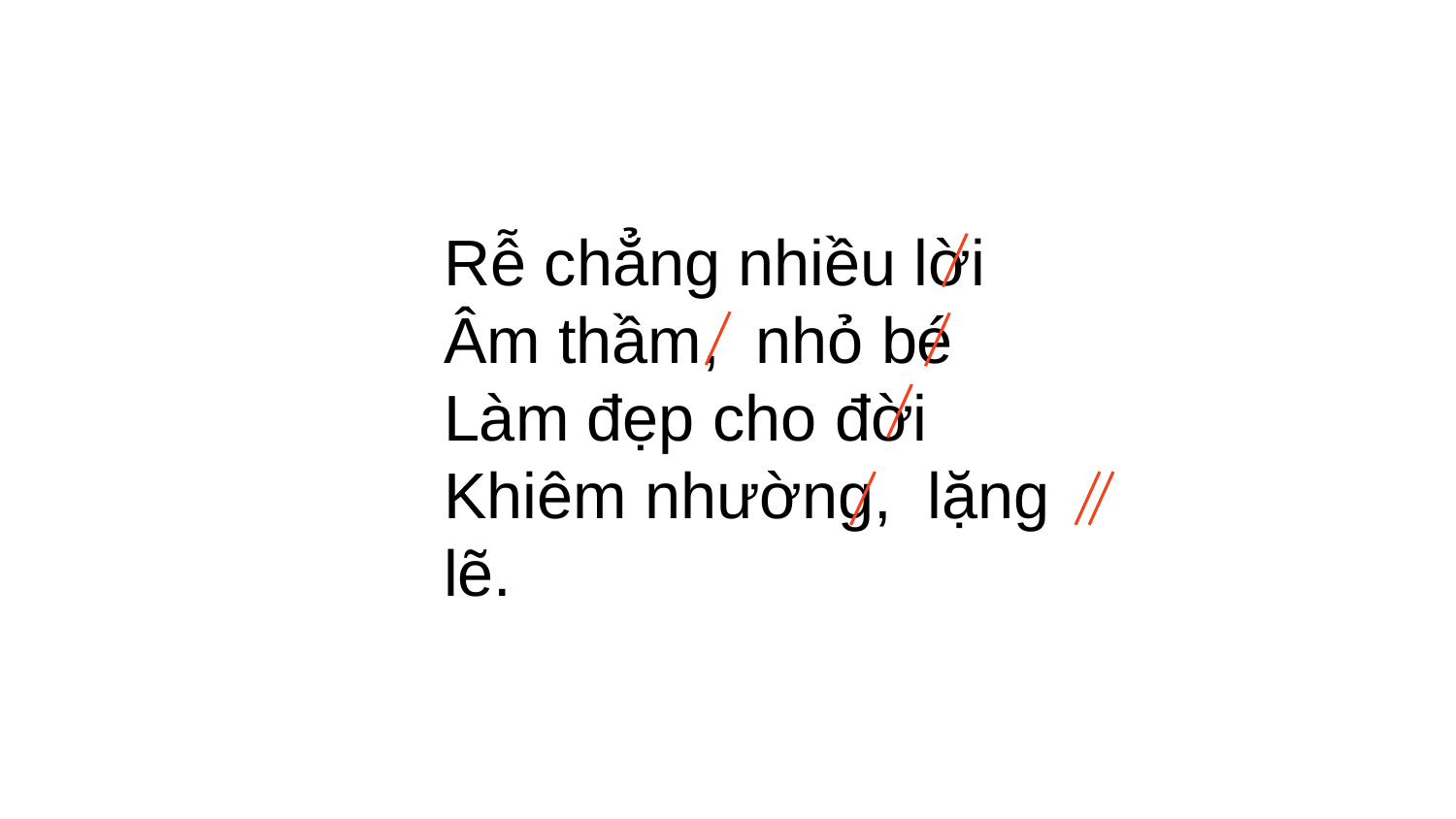

Rễ chẳng nhiều lời
Âm thầm,  nhỏ bé
Làm đẹp cho đời
Khiêm nhường,  lặng lẽ.